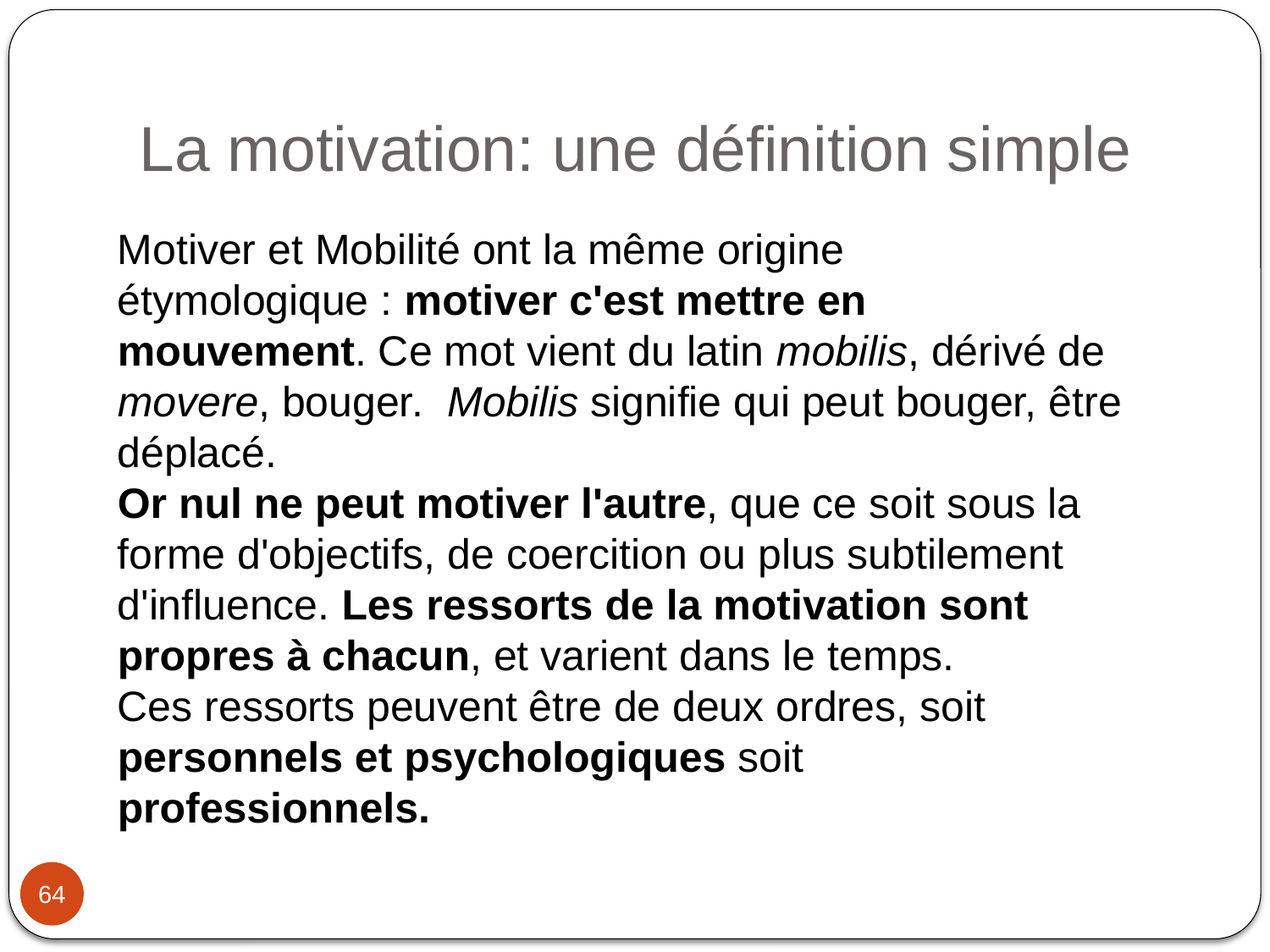

# La motivation: une définition simple
Motiver et Mobilité ont la même origine étymologique : motiver c'est mettre en mouvement. Ce mot vient du latin mobilis, dérivé de movere, bouger.  Mobilis signifie qui peut bouger, être déplacé.
Or nul ne peut motiver l'autre, que ce soit sous la forme d'objectifs, de coercition ou plus subtilement d'influence. Les ressorts de la motivation sont propres à chacun, et varient dans le temps.
Ces ressorts peuvent être de deux ordres, soit personnels et psychologiques soit professionnels.

64